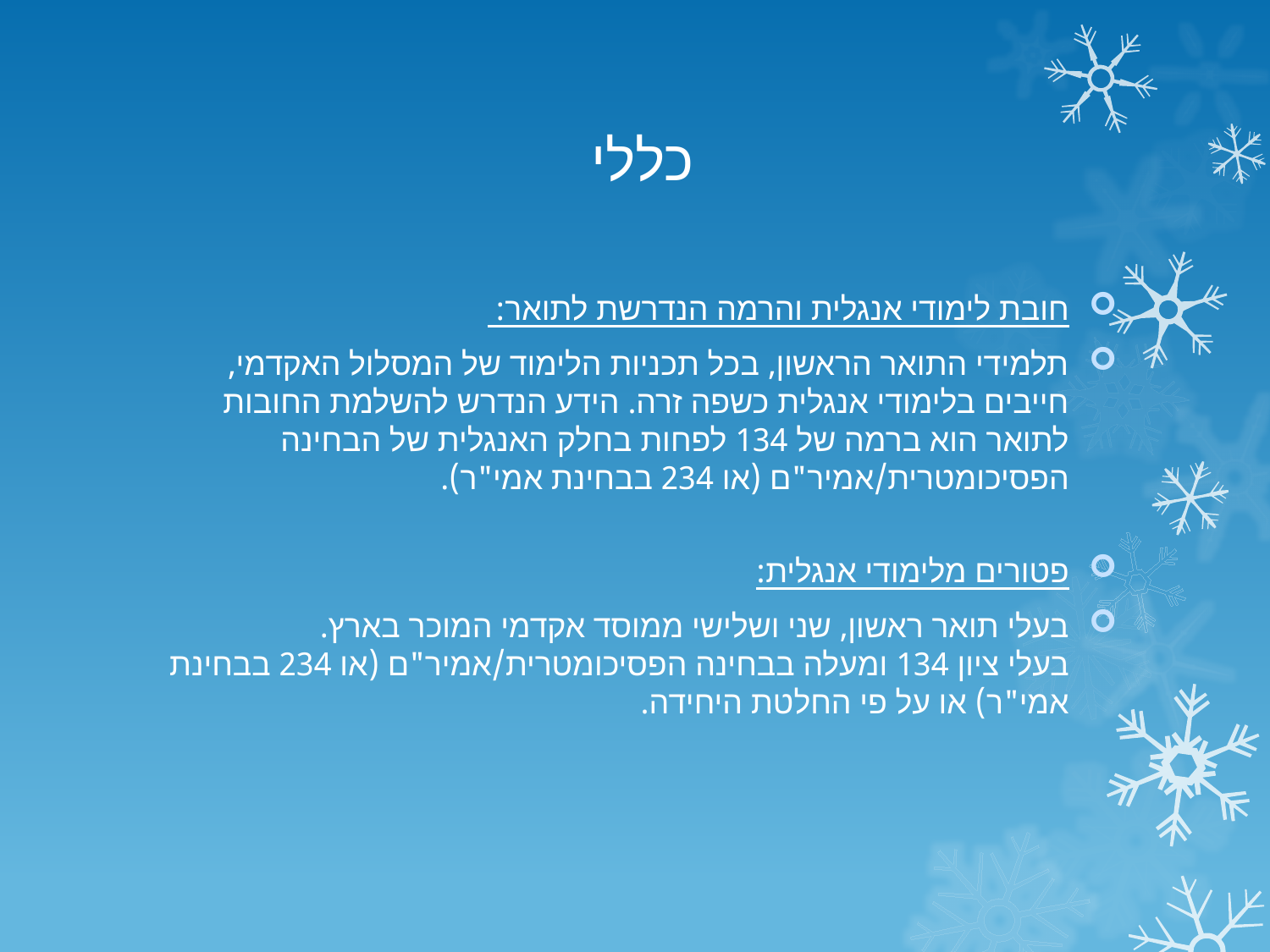

# כללי
חובת לימודי אנגלית והרמה הנדרשת לתואר:
תלמידי התואר הראשון, בכל תכניות הלימוד של המסלול האקדמי, חייבים בלימודי אנגלית כשפה זרה. הידע הנדרש להשלמת החובות לתואר הוא ברמה של 134 לפחות בחלק האנגלית של הבחינה הפסיכומטרית/אמיר"ם (או 234 בבחינת אמי"ר).
פטורים מלימודי אנגלית:
בעלי תואר ראשון, שני ושלישי ממוסד אקדמי המוכר בארץ.
בעלי ציון 134 ומעלה בבחינה הפסיכומטרית/אמיר"ם (או 234 בבחינת אמי"ר) או על פי החלטת היחידה.